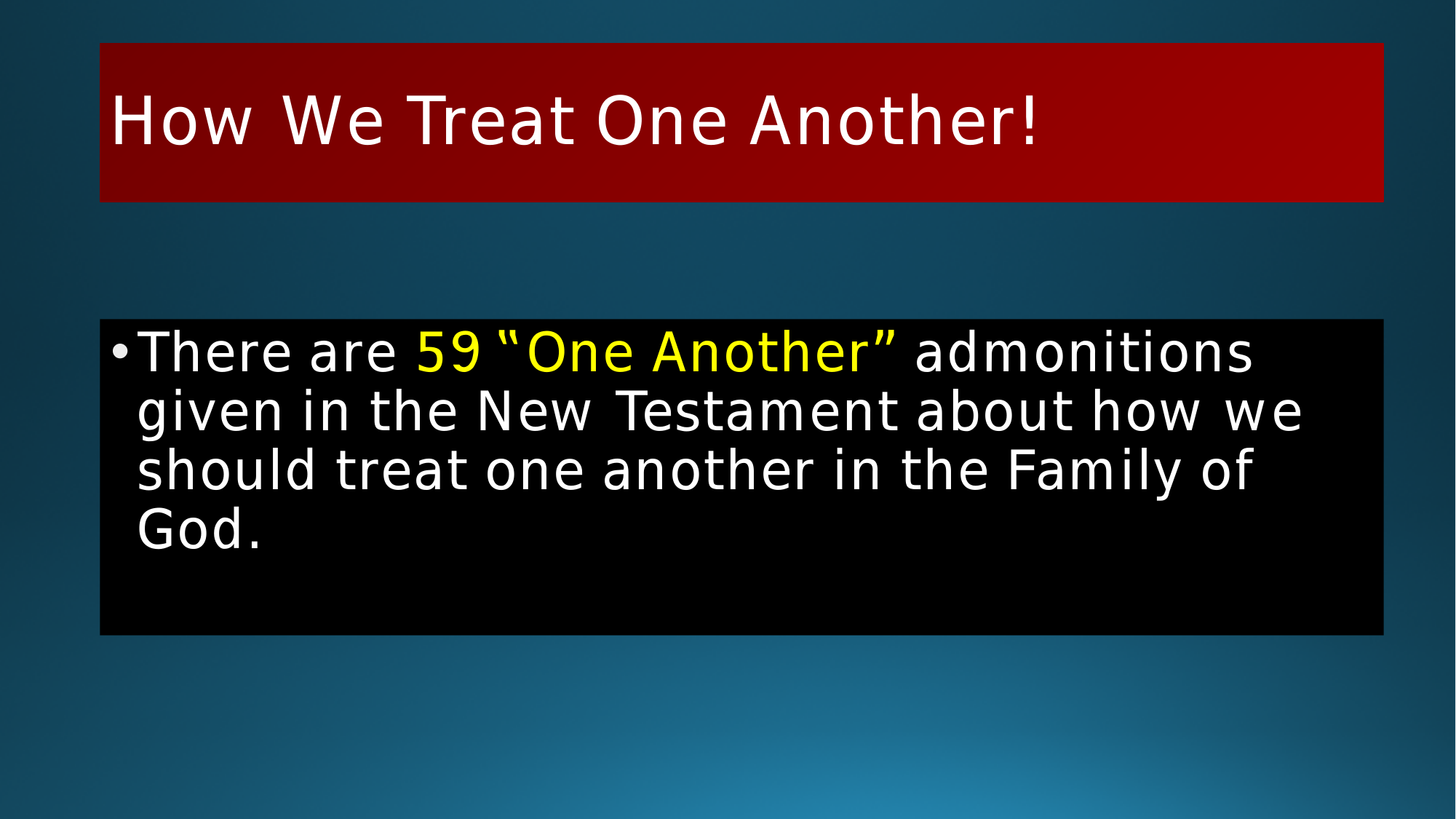

# How We Treat One Another!
There are 59 “One Another” admonitions given in the New Testament about how we should treat one another in the Family of God.